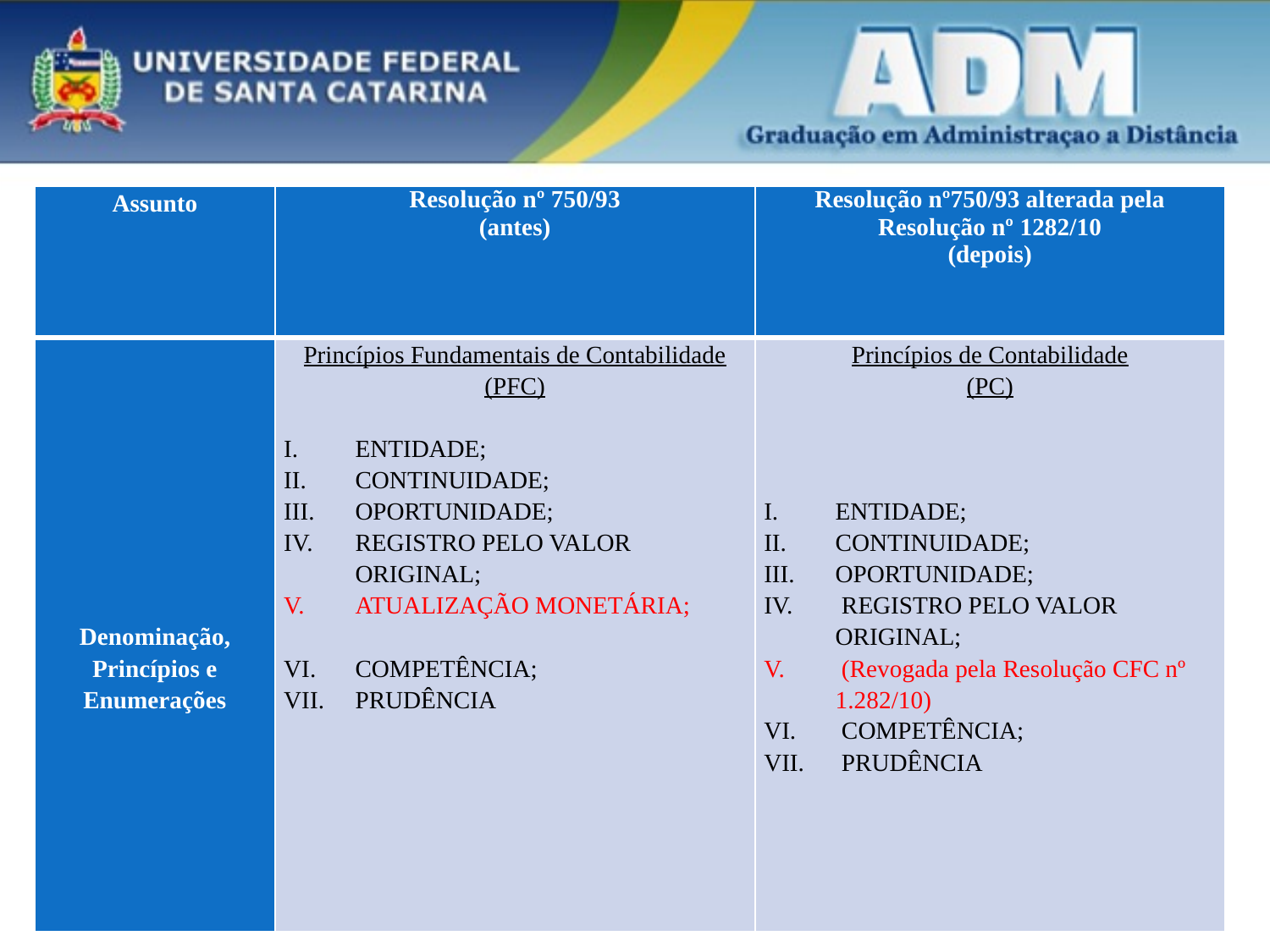

| Assunto | Resolução nº 750/93 (antes) | Resolução nº750/93 alterada pela Resolução nº 1282/10 (depois) |
| --- | --- | --- |
| Denominação, Princípios e Enumerações | Princípios Fundamentais de Contabilidade (PFC)   Entidade; Continuidade; Oportunidade; Registro pelo Valor Original; Atualização Monetária; Competência; Prudência | Princípios de Contabilidade (PC)     Entidade; Continuidade; Oportunidade;  Registro pelo Valor Original;  (Revogada pela Resolução CFC nº 1.282/10)  Competência;  Prudência |